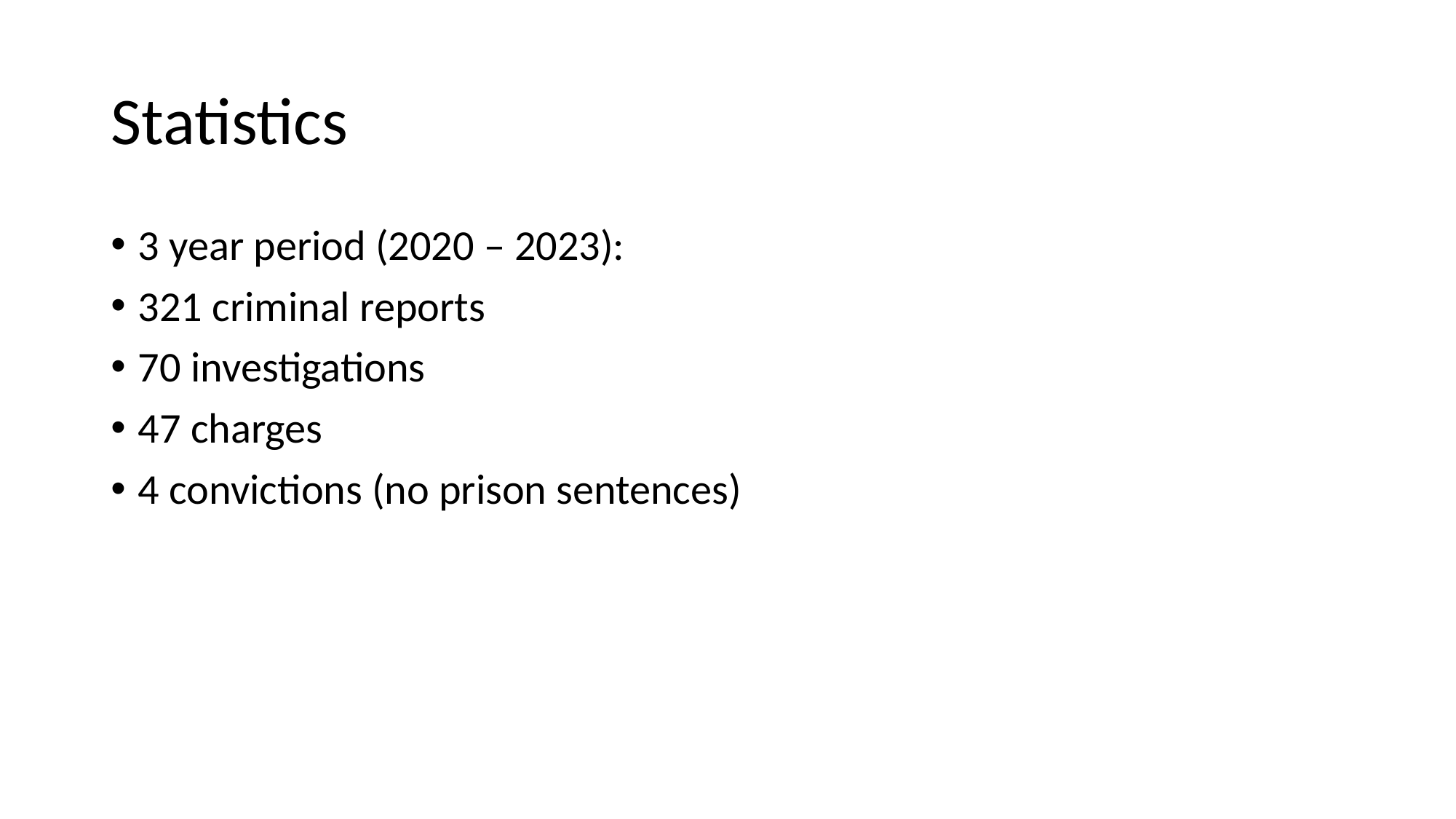

# Statistics
3 year period (2020 – 2023):
321 criminal reports
70 investigations
47 charges
4 convictions (no prison sentences)